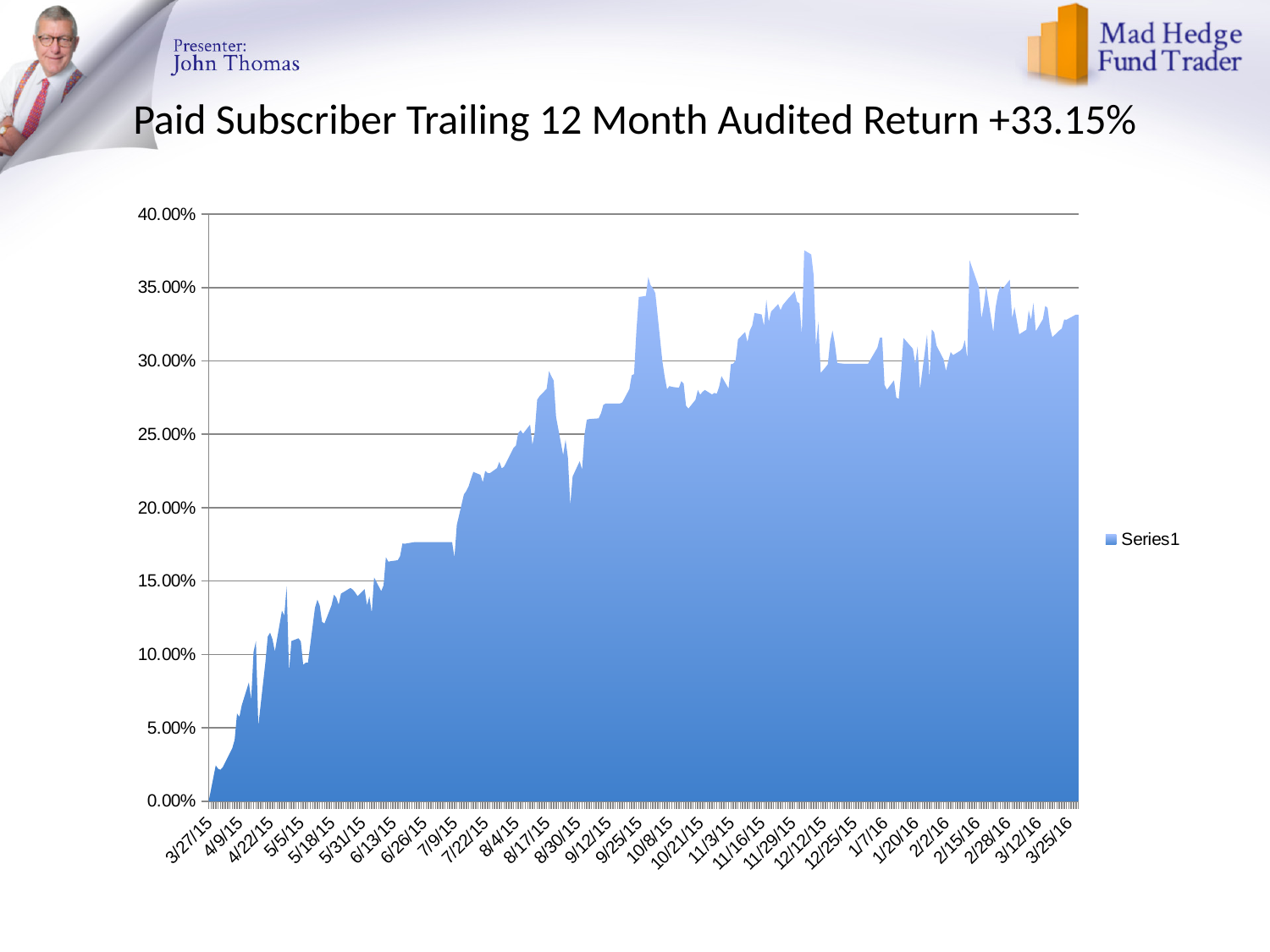

# Paid Subscriber Trailing 12 Month Audited Return +33.15%

### Chart

| Category |  |
|---|---|
| 42090 | 0.0 |
| 42093 | 0.024400000000000005 |
| 42094 | 0.02200000000000001 |
| 42095 | 0.021399999999999905 |
| 42096 | 0.023199999999999898 |
| 42100 | 0.036100000000000014 |
| 42101 | 0.04180000000000011 |
| 42102 | 0.05969999999999991 |
| 42103 | 0.057399999999999916 |
| 42104 | 0.0652999999999999 |
| 42107 | 0.08090000000000003 |
| 42108 | 0.0692999999999999 |
| 42109 | 0.1019 |
| 42110 | 0.10900000000000003 |
| 42111 | 0.05129999999999991 |
| 42114 | 0.09460000000000003 |
| 42115 | 0.11210000000000002 |
| 42116 | 0.1148 |
| 42117 | 0.1103 |
| 42118 | 0.10200000000000002 |
| 42121 | 0.1298 |
| 42122 | 0.1265 |
| 42123 | 0.14640000000000006 |
| 42124 | 0.08820000000000003 |
| 42125 | 0.10910000000000003 |
| 42128 | 0.111 |
| 42129 | 0.10880000000000002 |
| 42130 | 0.09280000000000001 |
| 42131 | 0.09430000000000002 |
| 42132 | 0.09430000000000002 |
| 42135 | 0.1318 |
| 42136 | 0.1373 |
| 42137 | 0.1332 |
| 42138 | 0.12210000000000003 |
| 42139 | 0.12110000000000003 |
| 42142 | 0.1335 |
| 42143 | 0.14070000000000005 |
| 42144 | 0.13870000000000005 |
| 42145 | 0.1338 |
| 42146 | 0.14140000000000005 |
| 42150 | 0.1453 |
| 42151 | 0.1441 |
| 42152 | 0.14220000000000005 |
| 42153 | 0.13970000000000005 |
| 42156 | 0.14450000000000005 |
| 42157 | 0.13340000000000005 |
| 42158 | 0.1395 |
| 42159 | 0.1282 |
| 42160 | 0.15250000000000005 |
| 42163 | 0.1431 |
| 42164 | 0.14700000000000005 |
| 42165 | 0.16620000000000001 |
| 42166 | 0.1632 |
| 42167 | 0.1635 |
| 42170 | 0.1642 |
| 42171 | 0.167 |
| 42172 | 0.1756 |
| 42173 | 0.17540000000000006 |
| 42174 | 0.17570000000000005 |
| 42177 | 0.17650000000000005 |
| 42178 | 0.17650000000000005 |
| 42179 | 0.17650000000000005 |
| 42180 | 0.17650000000000005 |
| 42181 | 0.17650000000000005 |
| 42184 | 0.17650000000000005 |
| 42185 | 0.17650000000000005 |
| 42186 | 0.17650000000000005 |
| 42187 | 0.17650000000000005 |
| 42191 | 0.17650000000000005 |
| 42192 | 0.17650000000000005 |
| 42193 | 0.17650000000000005 |
| 42194 | 0.166 |
| 42195 | 0.18820000000000006 |
| 42198 | 0.20900000000000005 |
| 42199 | 0.21140000000000006 |
| 42200 | 0.21470000000000006 |
| 42201 | 0.21980000000000005 |
| 42202 | 0.22440000000000004 |
| 42205 | 0.22240000000000001 |
| 42206 | 0.21740000000000007 |
| 42207 | 0.2251 |
| 42208 | 0.2237 |
| 42209 | 0.2235 |
| 42212 | 0.227 |
| 42213 | 0.2313 |
| 42214 | 0.2268 |
| 42215 | 0.228 |
| 42216 | 0.2311 |
| 42219 | 0.24070000000000005 |
| 42220 | 0.24240000000000006 |
| 42221 | 0.2509 |
| 42222 | 0.2528 |
| 42223 | 0.2504 |
| 42226 | 0.25660000000000005 |
| 42227 | 0.24280000000000004 |
| 42228 | 0.252 |
| 42229 | 0.2736 |
| 42230 | 0.276 |
| 42233 | 0.2810000000000001 |
| 42234 | 0.2931000000000001 |
| 42235 | 0.2896 |
| 42236 | 0.2866 |
| 42237 | 0.26170000000000004 |
| 42240 | 0.23590000000000005 |
| 42241 | 0.24640000000000006 |
| 42242 | 0.2341 |
| 42243 | 0.20170000000000005 |
| 42244 | 0.2213 |
| 42247 | 0.23170000000000004 |
| 42248 | 0.22590000000000005 |
| 42249 | 0.24960000000000004 |
| 42250 | 0.26 |
| 42251 | 0.2604 |
| 42255 | 0.2609 |
| 42256 | 0.2643000000000001 |
| 42257 | 0.2701 |
| 42258 | 0.271 |
| 42261 | 0.271 |
| 42262 | 0.271 |
| 42263 | 0.271 |
| 42264 | 0.271 |
| 42265 | 0.2717 |
| 42268 | 0.2808000000000001 |
| 42269 | 0.2902 |
| 42270 | 0.2910000000000001 |
| 42271 | 0.3210000000000001 |
| 42272 | 0.3436 |
| 42275 | 0.3443000000000001 |
| 42276 | 0.3572 |
| 42277 | 0.3516 |
| 42278 | 0.3496 |
| 42279 | 0.3461 |
| 42282 | 0.2997 |
| 42283 | 0.2890000000000001 |
| 42284 | 0.2807 |
| 42285 | 0.2829000000000001 |
| 42286 | 0.2824000000000001 |
| 42289 | 0.2817 |
| 42290 | 0.2862 |
| 42291 | 0.2846 |
| 42292 | 0.2696 |
| 42293 | 0.2675 |
| 42296 | 0.2735 |
| 42297 | 0.2802 |
| 42298 | 0.277 |
| 42299 | 0.2790000000000001 |
| 42300 | 0.2802 |
| 42303 | 0.2772 |
| 42304 | 0.2782 |
| 42305 | 0.2777 |
| 42306 | 0.2823000000000001 |
| 42307 | 0.2897 |
| 42310 | 0.2813000000000001 |
| 42311 | 0.2978000000000001 |
| 42312 | 0.2982 |
| 42313 | 0.3005000000000001 |
| 42314 | 0.3147000000000001 |
| 42317 | 0.31980000000000014 |
| 42318 | 0.3129000000000001 |
| 42319 | 0.3207000000000001 |
| 42320 | 0.3241000000000001 |
| 42321 | 0.3327000000000001 |
| 42324 | 0.3317000000000001 |
| 42325 | 0.32390000000000013 |
| 42326 | 0.3418000000000001 |
| 42327 | 0.3267000000000001 |
| 42328 | 0.3336000000000001 |
| 42331 | 0.3388000000000002 |
| 42332 | 0.3346000000000001 |
| 42333 | 0.3382000000000001 |
| 42335 | 0.3421 |
| 42338 | 0.3475000000000001 |
| 42339 | 0.3403000000000001 |
| 42340 | 0.3392000000000001 |
| 42341 | 0.3181000000000001 |
| 42342 | 0.3754000000000001 |
| 42345 | 0.3726000000000001 |
| 42346 | 0.3583000000000001 |
| 42347 | 0.3104000000000001 |
| 42348 | 0.3268000000000002 |
| 42349 | 0.2918000000000001 |
| 42352 | 0.2976000000000001 |
| 42353 | 0.3135000000000001 |
| 42354 | 0.3207000000000001 |
| 42355 | 0.3115000000000001 |
| 42356 | 0.2986000000000001 |
| 42359 | 0.2981000000000001 |
| 42360 | 0.2981000000000001 |
| 42361 | 0.2981000000000001 |
| 42362 | 0.2981000000000001 |
| 42366 | 0.2981000000000001 |
| 42367 | 0.2981000000000001 |
| 42368 | 0.2981000000000001 |
| 42369 | 0.2981000000000001 |
| 42373 | 0.3091000000000001 |
| 42374 | 0.31580000000000014 |
| 42375 | 0.3160000000000001 |
| 42376 | 0.2837 |
| 42377 | 0.2804000000000001 |
| 42380 | 0.2868000000000001 |
| 42381 | 0.275 |
| 42382 | 0.2742 |
| 42383 | 0.2923000000000001 |
| 42384 | 0.3157000000000001 |
| 42388 | 0.30830000000000013 |
| 42389 | 0.2981000000000001 |
| 42390 | 0.30980000000000013 |
| 42391 | 0.2807 |
| 42394 | 0.3179000000000001 |
| 42395 | 0.2882 |
| 42396 | 0.3215000000000001 |
| 42397 | 0.3195000000000001 |
| 42398 | 0.3104000000000001 |
| 42401 | 0.3011000000000001 |
| 42402 | 0.2932 |
| 42403 | 0.3001000000000001 |
| 42404 | 0.3061000000000001 |
| 42405 | 0.3040000000000001 |
| 42408 | 0.3069000000000001 |
| 42409 | 0.3086000000000001 |
| 42410 | 0.31430000000000013 |
| 42411 | 0.3017 |
| 42412 | 0.3686000000000001 |
| 42416 | 0.3500000000000001 |
| 42417 | 0.3290000000000001 |
| 42418 | 0.3379000000000002 |
| 42419 | 0.3508000000000001 |
| 42422 | 0.3197000000000001 |
| 42423 | 0.3366000000000001 |
| 42424 | 0.3456 |
| 42425 | 0.3508000000000001 |
| 42426 | 0.3491 |
| 42429 | 0.3554000000000001 |
| 42430 | 0.3291000000000001 |
| 42431 | 0.3366000000000001 |
| 42432 | 0.3272000000000001 |
| 42433 | 0.3182000000000001 |
| 42436 | 0.3213000000000002 |
| 42437 | 0.33450000000000013 |
| 42438 | 0.3280000000000001 |
| 42439 | 0.3396000000000001 |
| 42440 | 0.3202000000000001 |
| 42443 | 0.3285000000000001 |
| 42444 | 0.33750000000000013 |
| 42445 | 0.3361000000000001 |
| 42446 | 0.3228000000000002 |
| 42447 | 0.3162000000000001 |
| 42450 | 0.3208000000000002 |
| 42451 | 0.3221000000000001 |
| 42452 | 0.3282000000000001 |
| 42453 | 0.3281000000000001 |
| 42457 | 0.3316000000000001 |
| 42458 | 0.33150000000000013 |